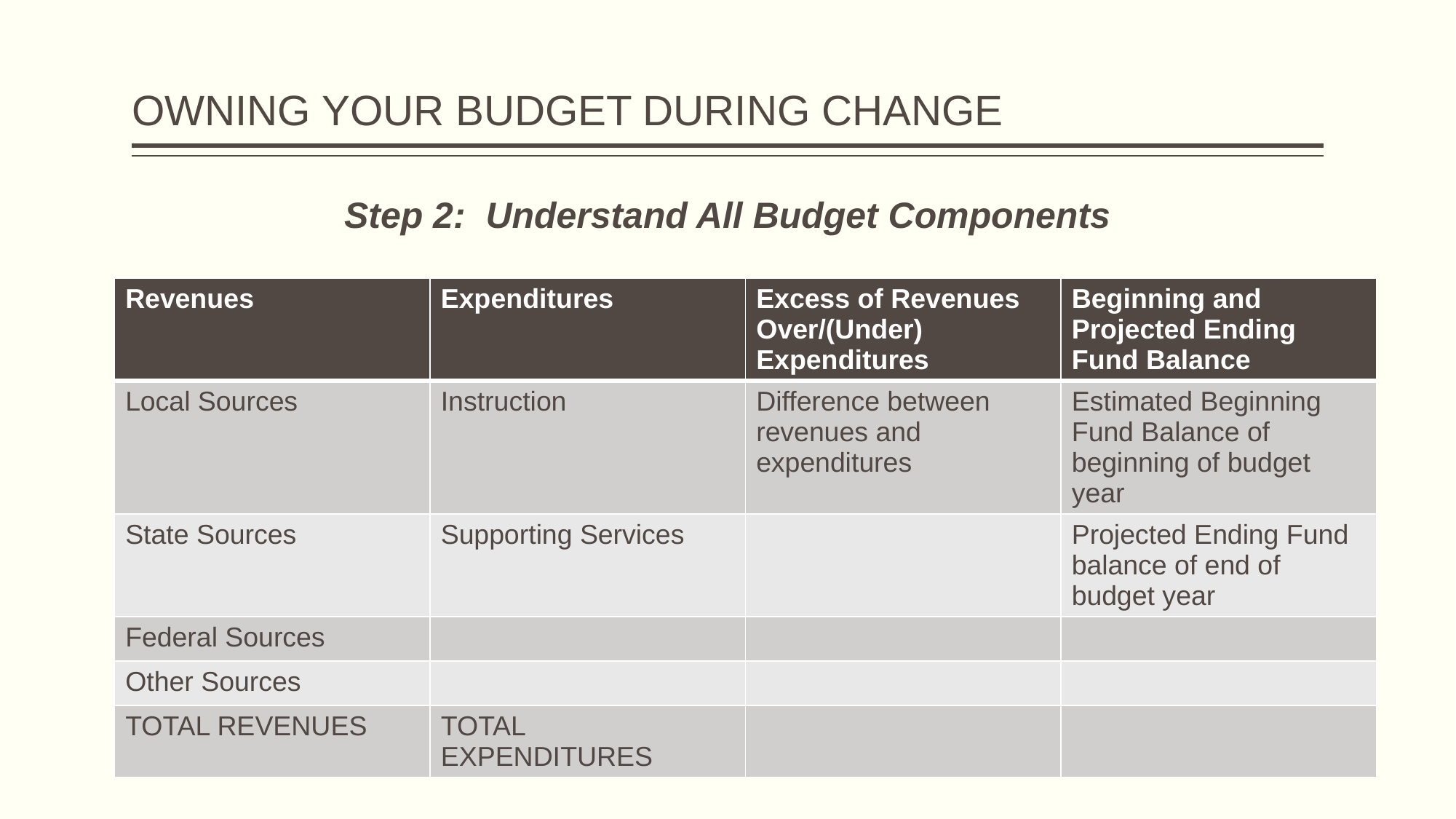

# OWNING YOUR BUDGET DURING CHANGE
Step 2:  Understand All Budget Components

| Revenues | Expenditures | Excess of Revenues Over/(Under) Expenditures | Beginning and Projected Ending Fund Balance |
| --- | --- | --- | --- |
| Local Sources | Instruction | Difference between revenues and expenditures | Estimated Beginning Fund Balance of beginning of budget year |
| State Sources | Supporting Services |  | Projected Ending Fund balance of end of budget year |
| Federal Sources |  |  |  |
| Other Sources |  |  |  |
| TOTAL REVENUES | TOTAL EXPENDITURES |  |  |